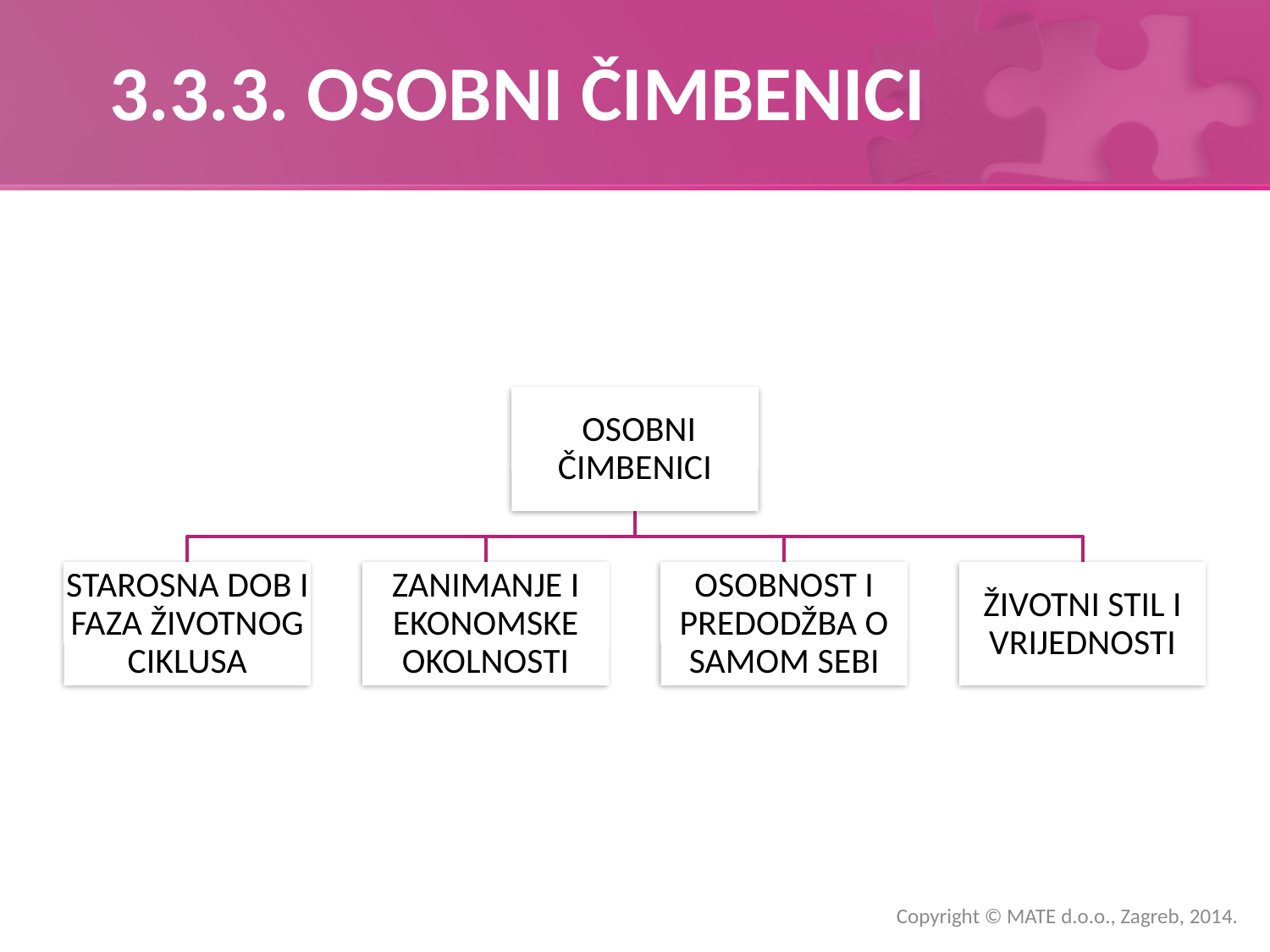

# 3.3.3. OSOBNI ČIMBENICI
 OSOBNI ČIMBENICI
STAROSNA DOB I FAZA ŽIVOTNOG CIKLUSA
ZANIMANJE I EKONOMSKE OKOLNOSTI
OSOBNOST I PREDODŽBA O SAMOM SEBI
ŽIVOTNI STIL I VRIJEDNOSTI
Copyright © MATE d.o.o., Zagreb, 2014.